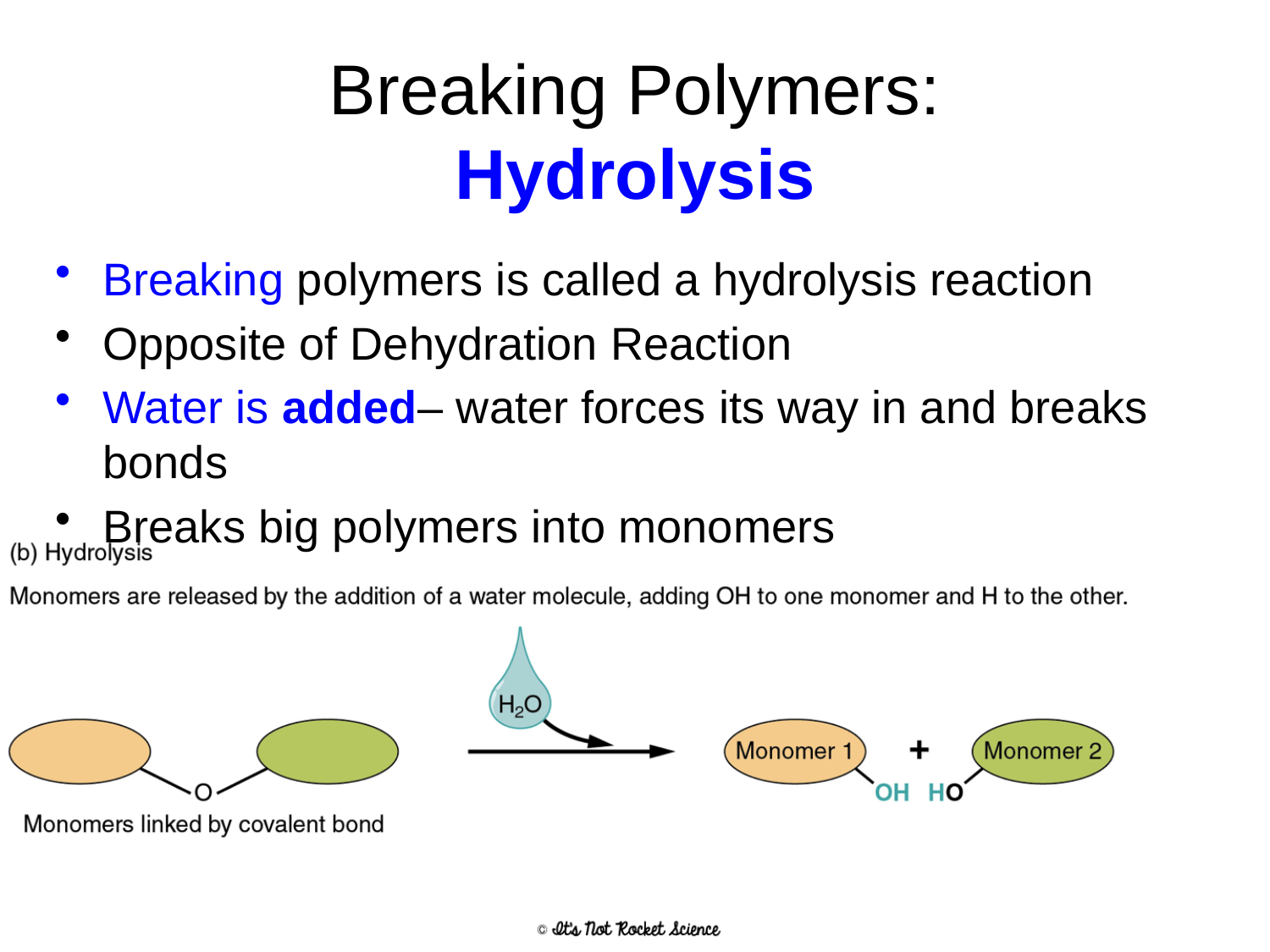

# Breaking Polymers: Hydrolysis
Breaking polymers is called a hydrolysis reaction
Opposite of Dehydration Reaction
Water is added– water forces its way in and breaks bonds
Breaks big polymers into monomers